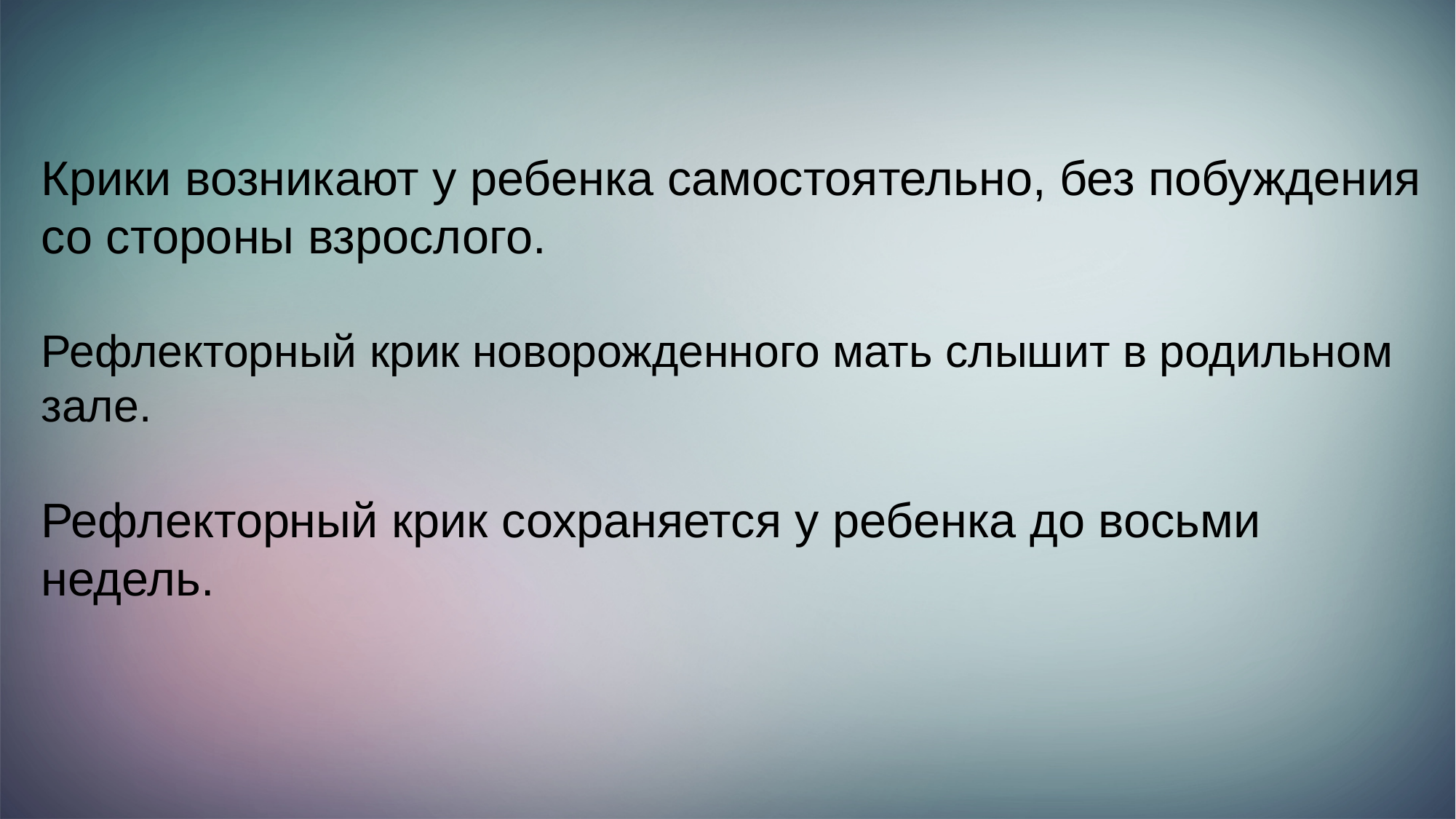

Крики возникают у ребенка самостоятельно, без побуждения со стороны взрослого.

Рефлекторный крик новорожденного мать слышит в родильном зале.

Рефлекторный крик сохраняется у ребенка до восьми недель.